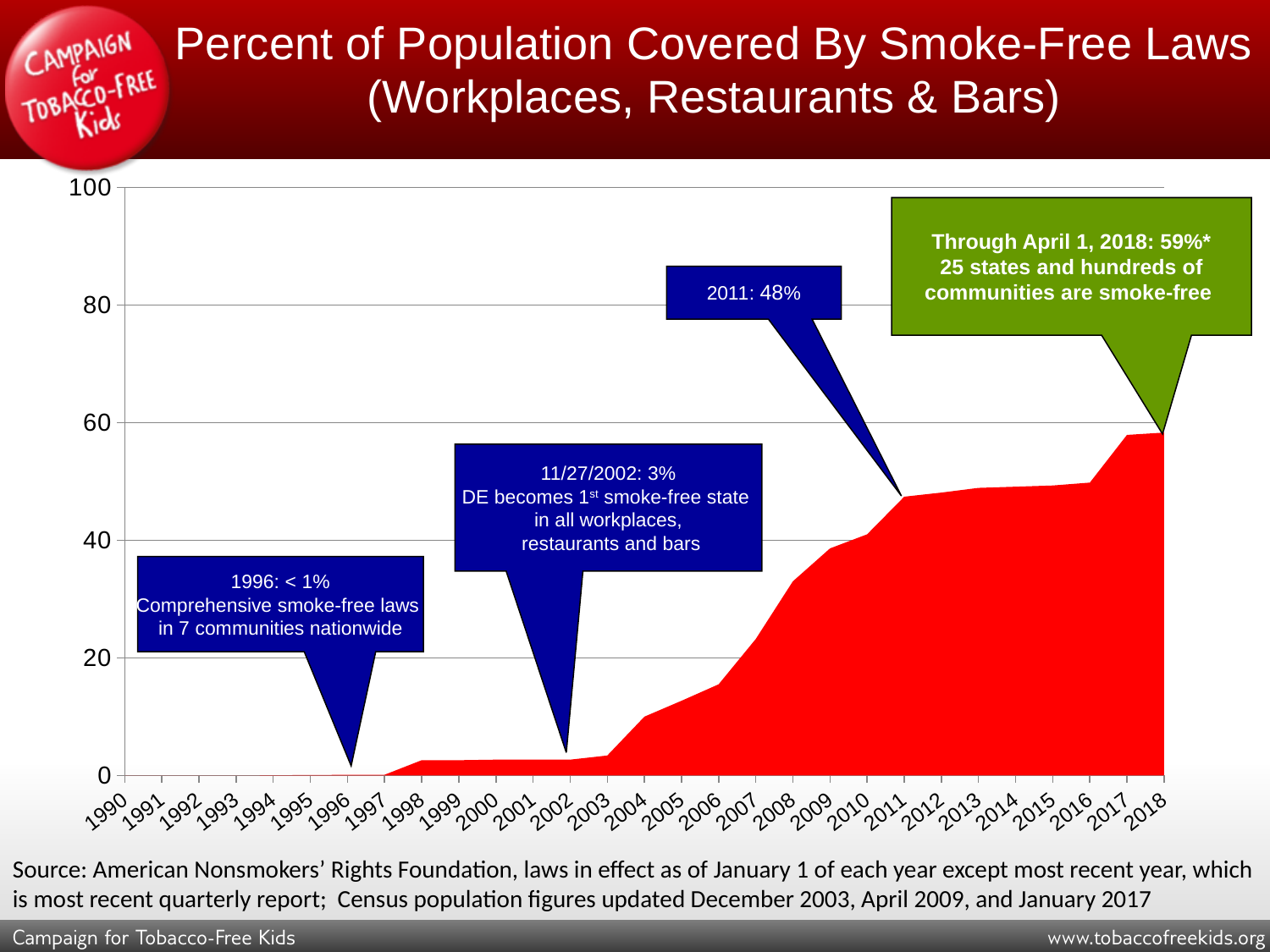

Percent of Population Covered By Smoke-Free Laws
(Workplaces, Restaurants & Bars)

### Chart

| Category | Column1 |
|---|---|
| 1990.0 | 0.0 |
| 1991.0 | 0.0 |
| 1992.0 | 0.0 |
| 1993.0 | 0.0 |
| 1994.0 | 0.044 |
| 1995.0 | 0.083 |
| 1996.0 | 0.112 |
| 1997.0 | 0.135 |
| 1998.0 | 2.6 |
| 1999.0 | 2.6 |
| 2000.0 | 2.7 |
| 2001.0 | 2.7 |
| 2002.0 | 2.7 |
| 2003.0 | 3.4 |
| 2004.0 | 10.0 |
| 2005.0 | 12.7 |
| 2006.0 | 15.5 |
| 2007.0 | 23.2 |
| 2008.0 | 33.0 |
| 2009.0 | 38.6 |
| 2010.0 | 41.0 |
| 2011.0 | 47.4 |
| 2012.0 | 48.1 |
| 2013.0 | 48.9 |
| 2014.0 | 49.1 |
| 2015.0 | 49.3 |
| 2016.0 | 49.8 |
| 2017.0 | 57.9 |
| 2018.0 | 58.3 |
Through April 1, 2018: 59%*
25 states and hundreds of
communities are smoke-free
11/27/2002: 3%
DE becomes 1st smoke-free state
in all workplaces,
 restaurants and bars
1996: < 1%
Comprehensive smoke-free laws
in 7 communities nationwide
Source: American Nonsmokers’ Rights Foundation, laws in effect as of January 1 of each year except most recent year, which is most recent quarterly report;  Census population figures updated December 2003, April 2009, and January 2017